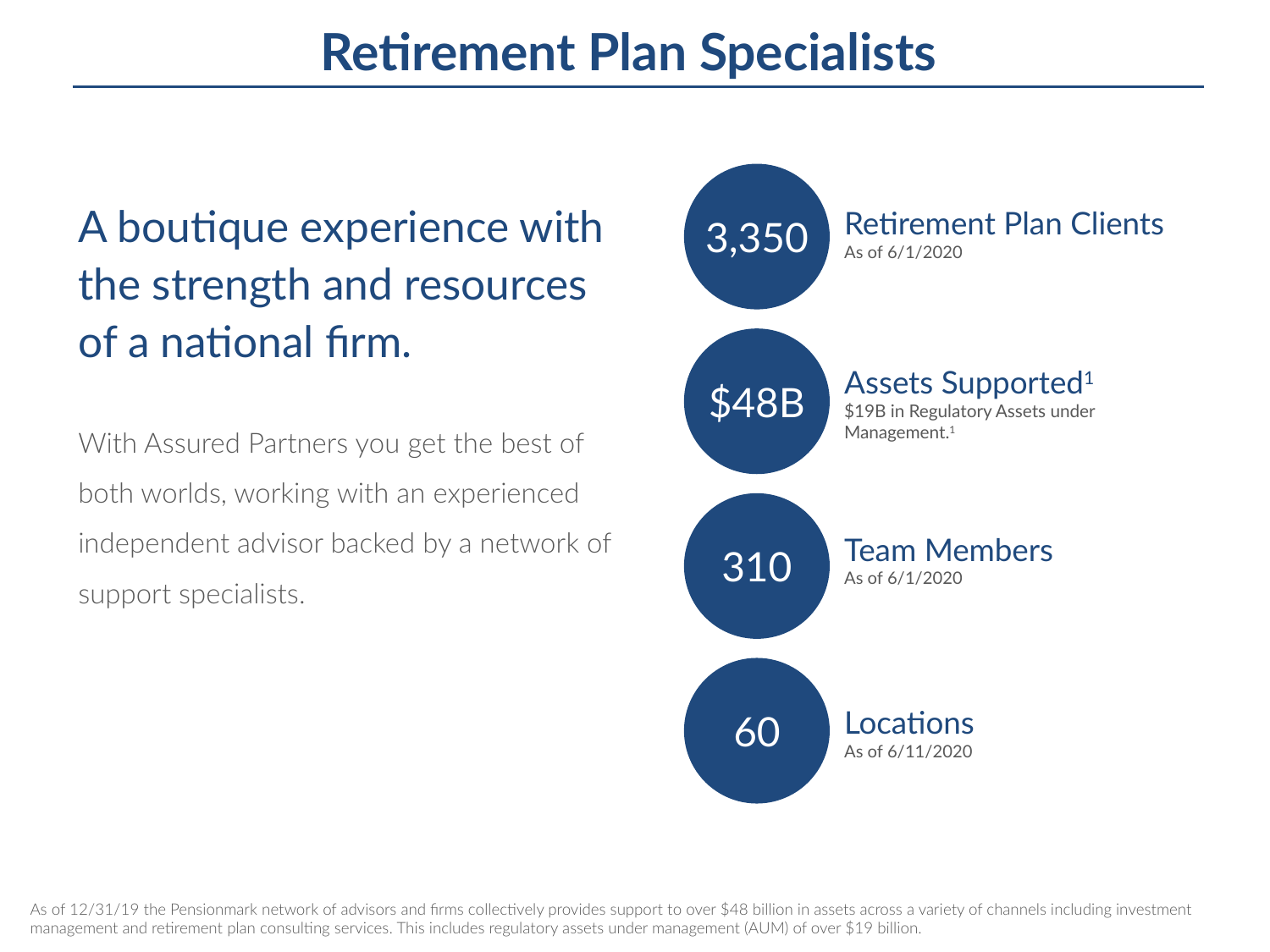

# Retirement Plan Specialists
A boutique experience with the strength and resources of a national firm.
3,350
Retirement Plan Clients
As of 6/1/2020
$48B
Assets Supported1
$19B in Regulatory Assets under Management.1
With Assured Partners you get the best of both worlds, working with an experienced independent advisor backed by a network of support specialists.

310
Team Members
As of 6/1/2020
60
Locations
As of 6/11/2020
As of 12/31/19 the Pensionmark network of advisors and firms collectively provides support to over $48 billion in assets across a variety of channels including investment management and retirement plan consulting services. This includes regulatory assets under management (AUM) of over $19 billion.